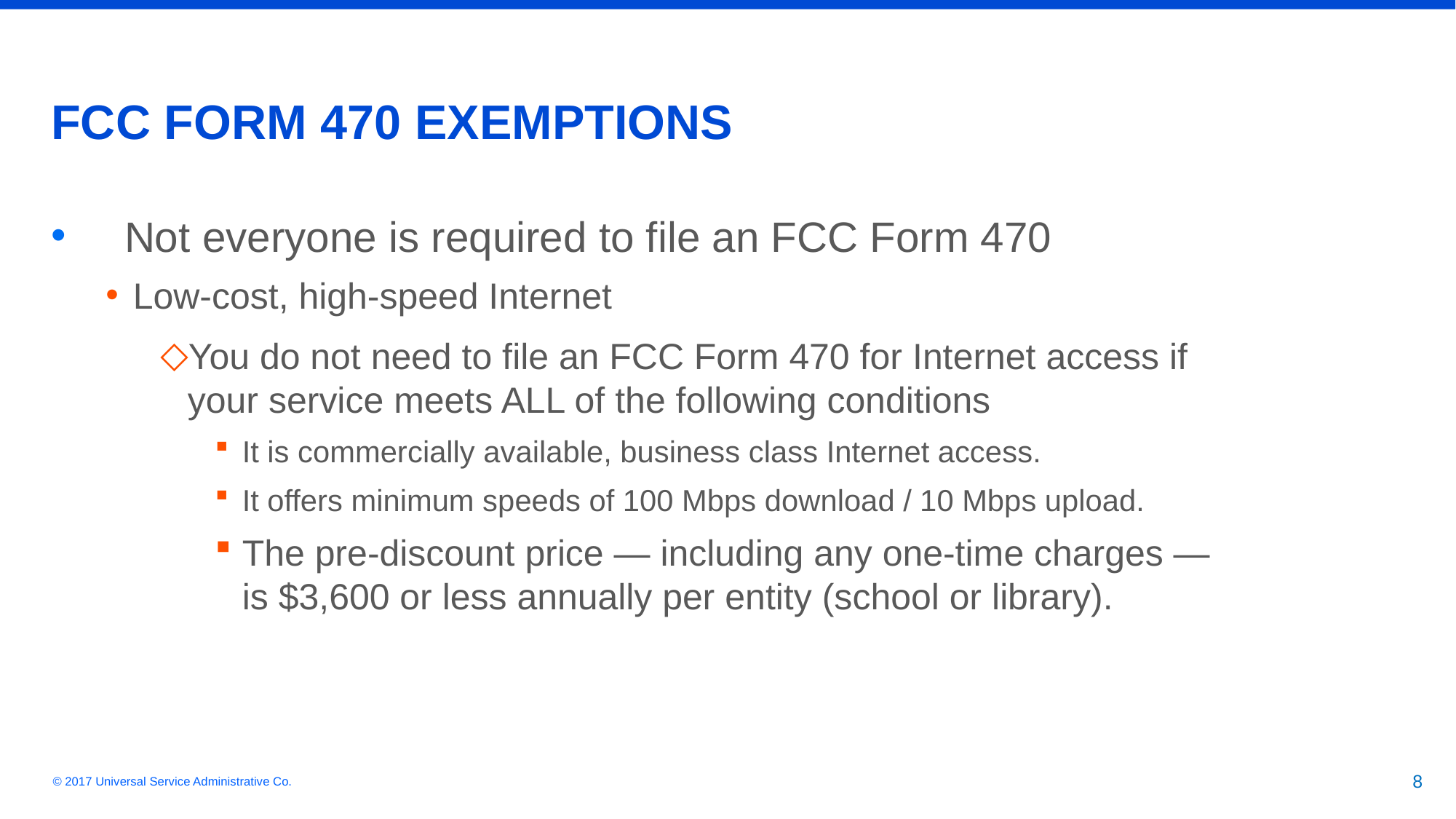

# FCC FORM 470 EXEMPTIONS
 Not everyone is required to file an FCC Form 470
Low-cost, high-speed Internet
You do not need to file an FCC Form 470 for Internet access if your service meets ALL of the following conditions
It is commercially available, business class Internet access.
It offers minimum speeds of 100 Mbps download / 10 Mbps upload.
The pre-discount price — including any one-time charges — is $3,600 or less annually per entity (school or library).
© 2017 Universal Service Administrative Co.
8